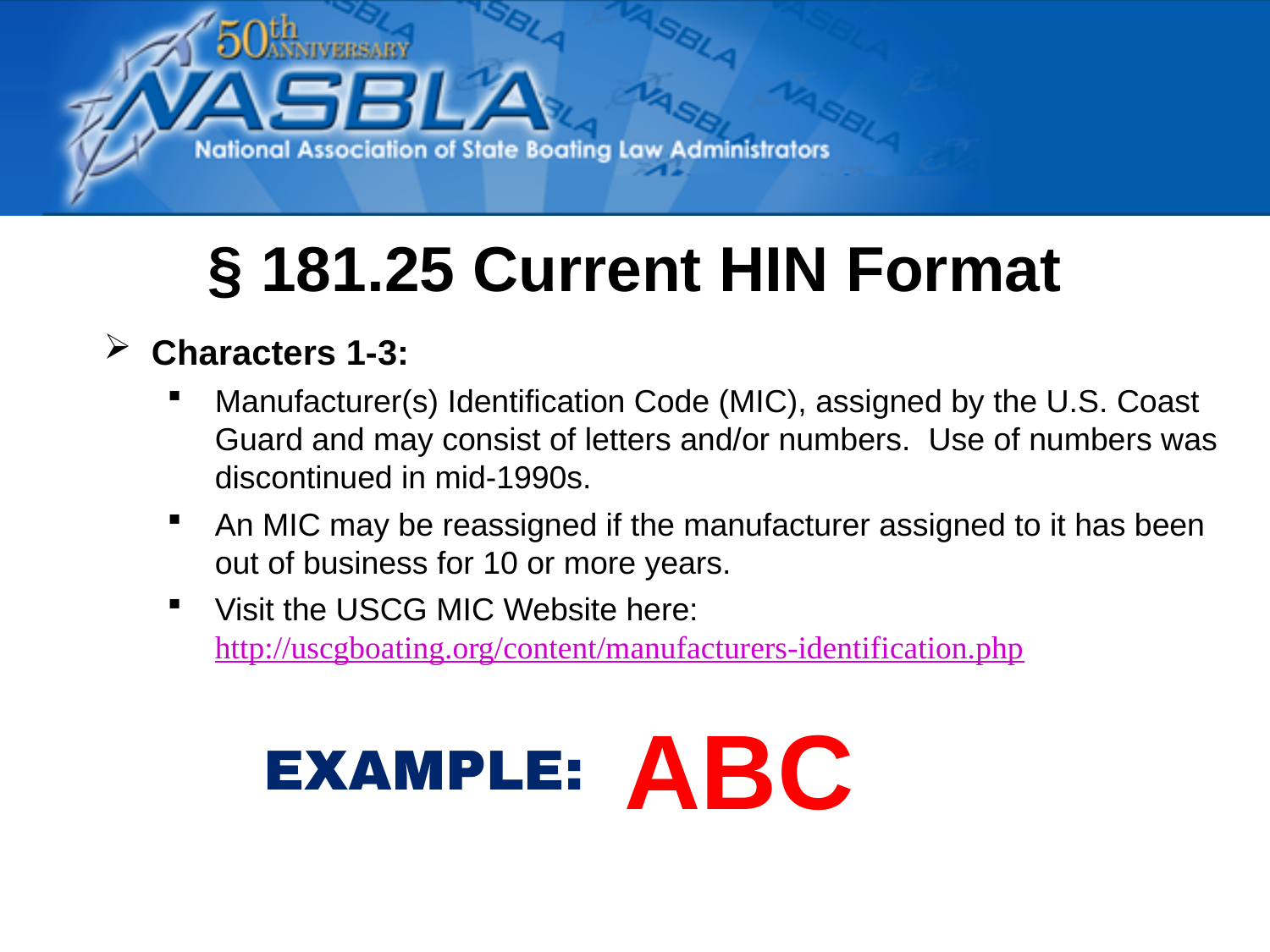

§ 181.25 Current HIN Format
Characters 1-3:
Manufacturer(s) Identification Code (MIC), assigned by the U.S. Coast Guard and may consist of letters and/or numbers.  Use of numbers was discontinued in mid-1990s.
An MIC may be reassigned if the manufacturer assigned to it has been out of business for 10 or more years.
Visit the USCG MIC Website here: http://uscgboating.org/content/manufacturers-identification.php
ABC
EXAMPLE: